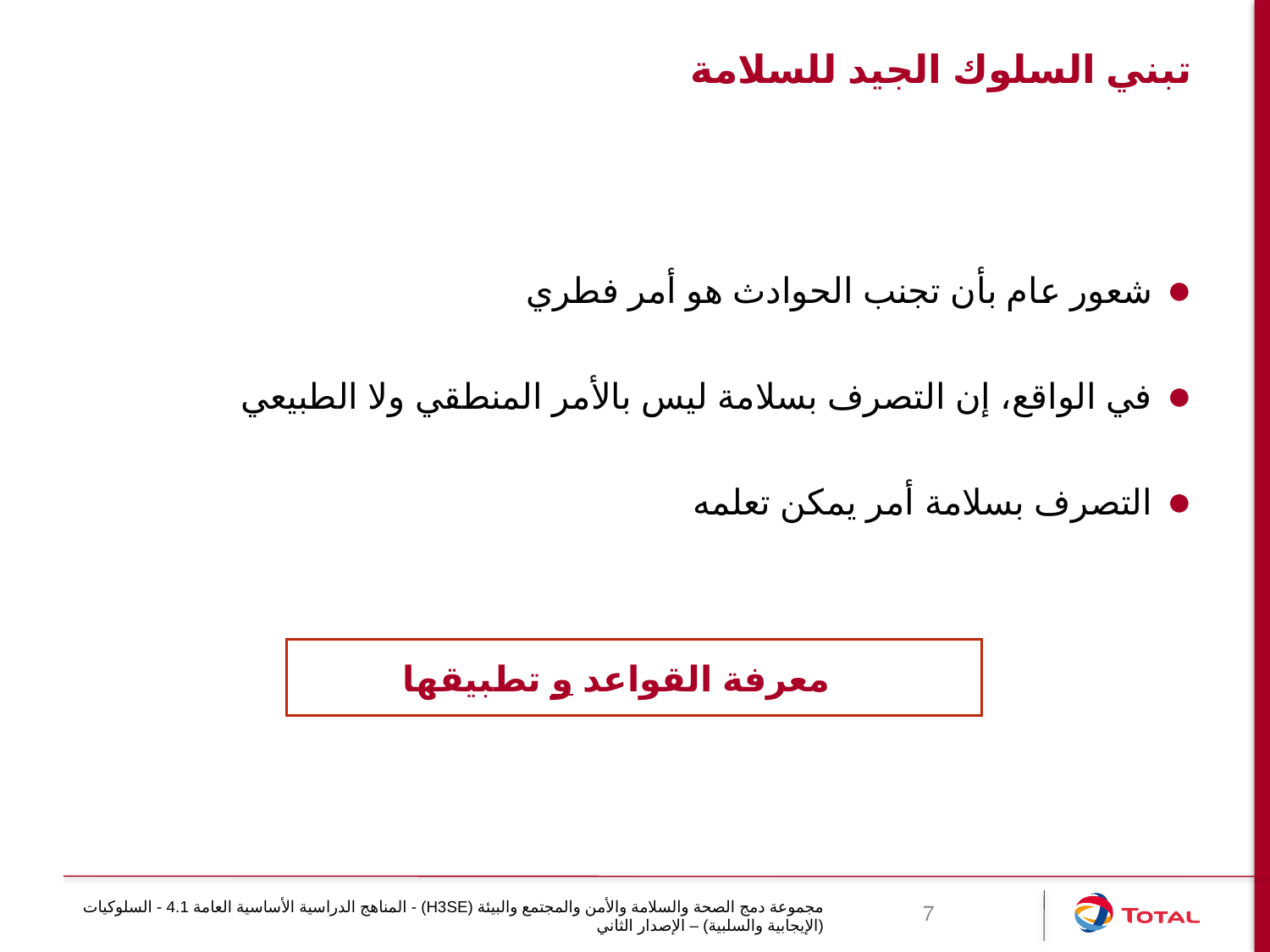

# تبني السلوك الجيد للسلامة

شعور عام بأن تجنب الحوادث هو أمر فطري

في الواقع، إن التصرف بسلامة ليس بالأمر المنطقي ولا الطبيعي

التصرف بسلامة أمر يمكن تعلمه

معرفة القواعد و تطبيقها

مجموعة دمج الصحة والسلامة والأمن والمجتمع والبيئة (H3SE) - المناهج الدراسية الأساسية العامة 4.1 - السلوكيات (الإيجابية والسلبية) – الإصدار الثاني
7